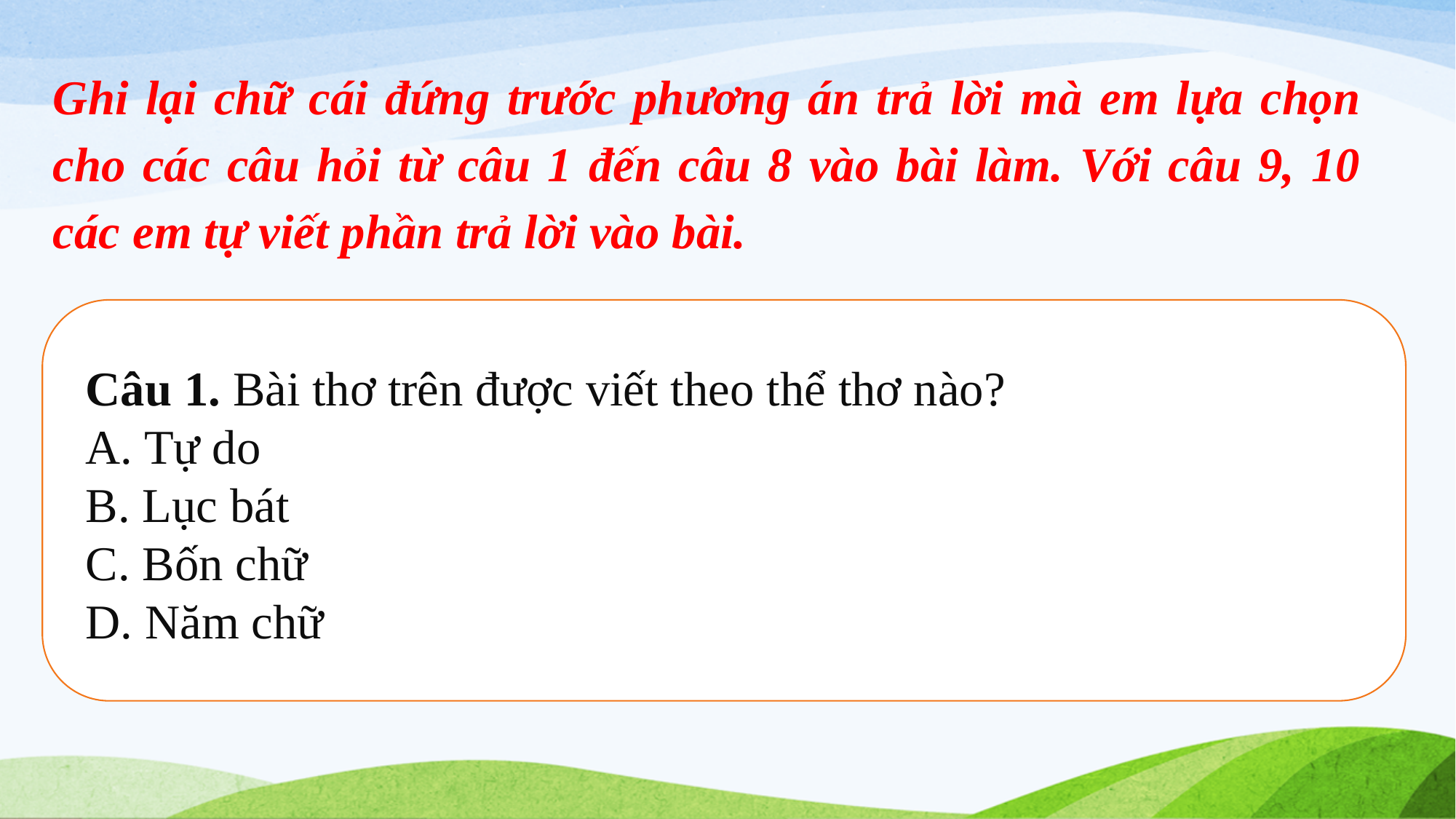

Ghi lại chữ cái đứng trước phương án trả lời mà em lựa chọn cho các câu hỏi từ câu 1 đến câu 8 vào bài làm. Với câu 9, 10 các em tự viết phần trả lời vào bài.

Câu 1. Bài thơ trên được viết theo thể thơ nào?
A. Tự do
B. Lục bát
C. Bốn chữ
D. Năm chữ